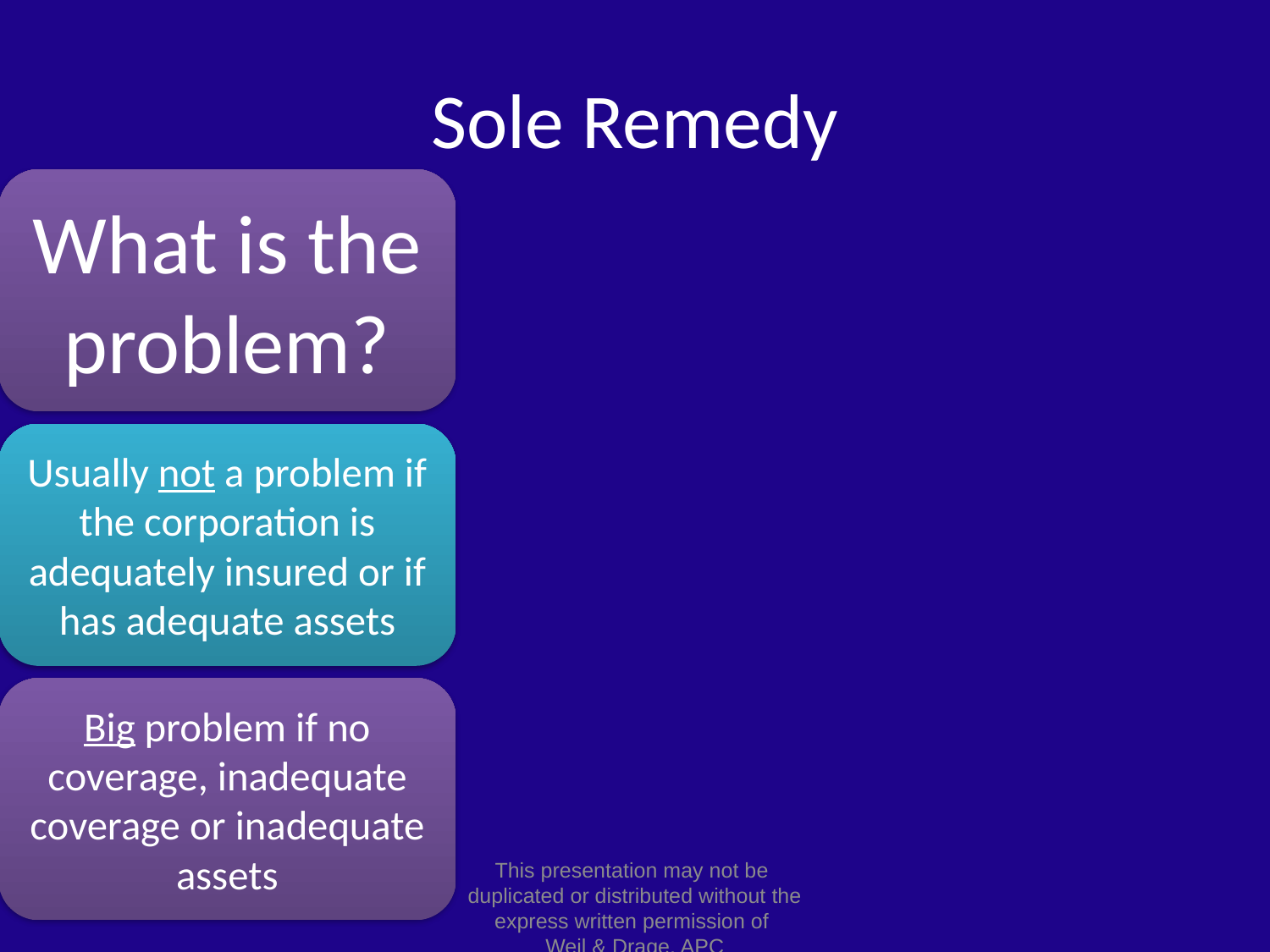

# Sole Remedy
What is the problem?
Usually not a problem if the corporation is adequately insured or if has adequate assets
Big problem if no coverage, inadequate coverage or inadequate assets
This presentation may not be
duplicated or distributed without the express written permission of
Weil & Drage, APC